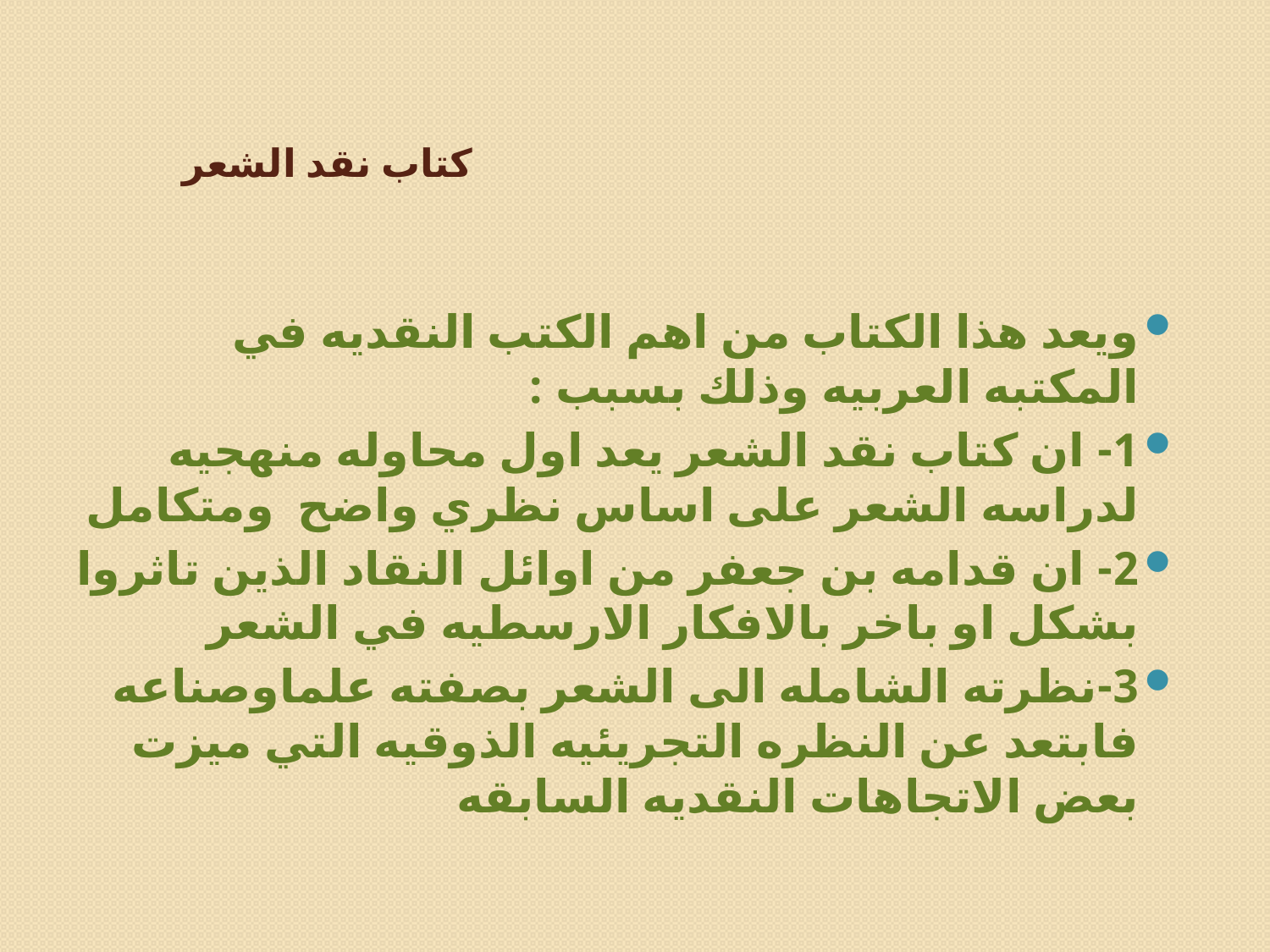

# كتاب نقد الشعر

ويعد هذا الكتاب من اهم الكتب النقديه في المكتبه العربيه وذلك بسبب :
1- ان كتاب نقد الشعر يعد اول محاوله منهجيه لدراسه الشعر على اساس نظري واضح  ومتكامل
2- ان قدامه بن جعفر من اوائل النقاد الذين تاثروا بشكل او باخر بالافكار الارسطيه في الشعر
3-نظرته الشامله الى الشعر بصفته علماوصناعه فابتعد عن النظره التجريئيه الذوقيه التي ميزت بعض الاتجاهات النقديه السابقه